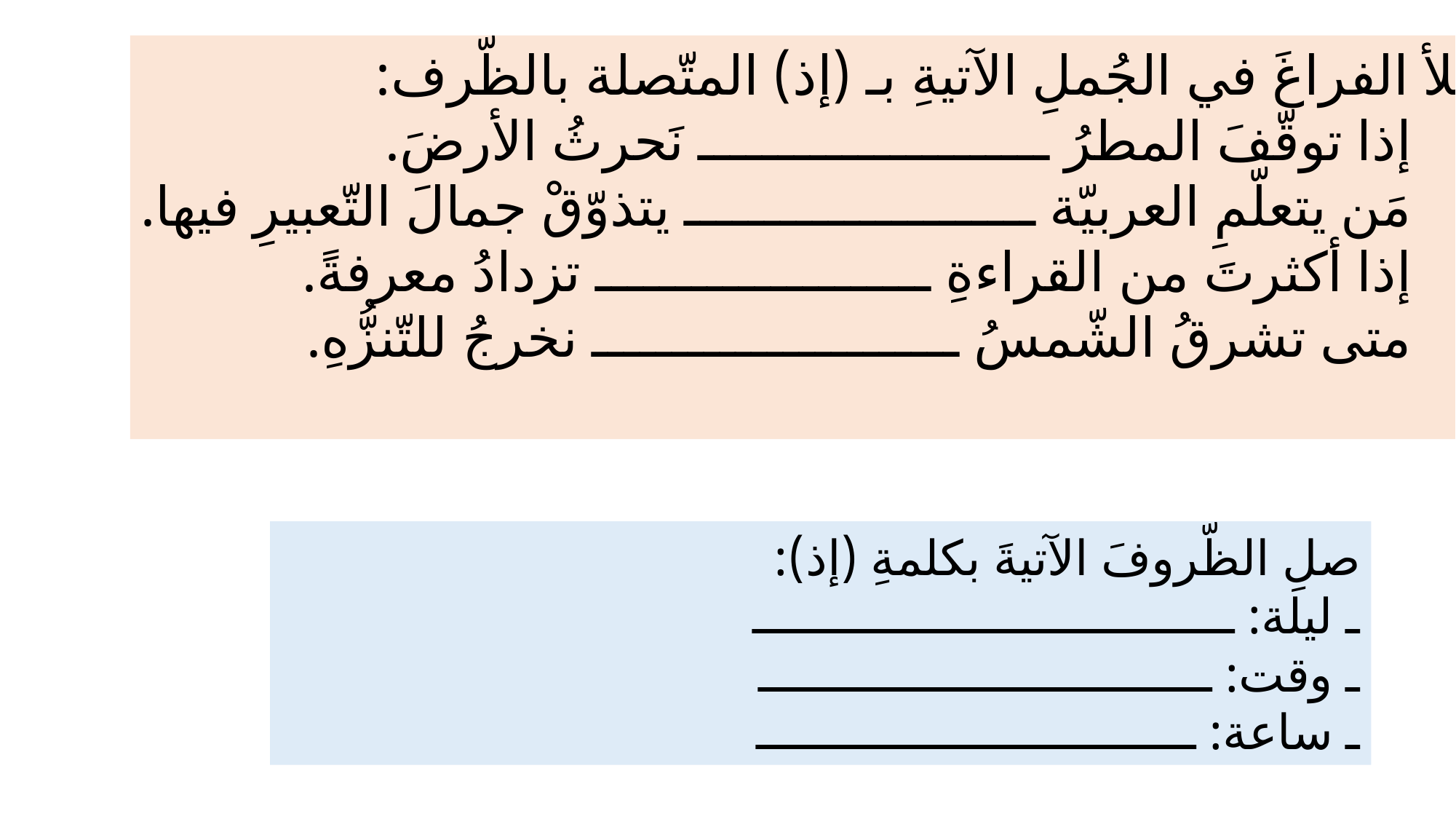

املأ الفراغَ في الجُملِ الآتيةِ بـ (إذ) المتّصلة بالظّرف:
إذا توقّفَ المطرُ ــــــــــــــــــــــ نَحرثُ الأرضَ.
مَن يتعلّمِ العربيّة ــــــــــــــــــــــ يتذوّقْ جمالَ التّعبيرِ فيها.
إذا أكثرتَ من القراءةِ ـــــــــــــــــــــ تزدادُ معرفةً.
متى تشرقُ الشّمسُ ـــــــــــــــــــــــ نخرجُ للتّنزُّهِ.

صلِ الظّروفَ الآتيةَ بكلمةِ (إذ):
ـ ليلة: ــــــــــــــــــــــــــــــــــ
ـ وقت: ــــــــــــــــــــــــــــــــ
ـ ساعة: ـــــــــــــــــــــــــــــــ